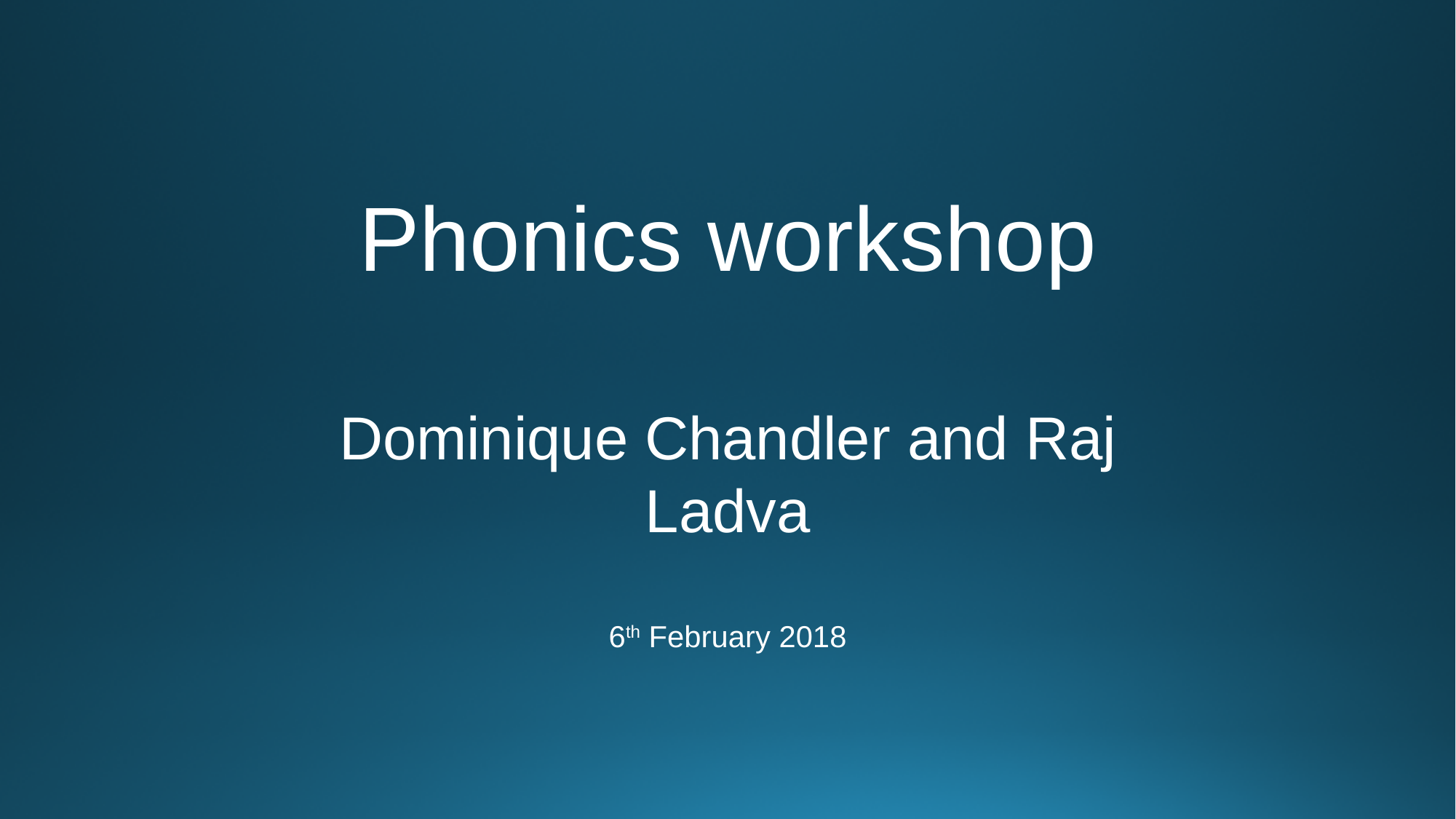

Phonics workshop

Dominique Chandler and Raj Ladva

6th February 2018